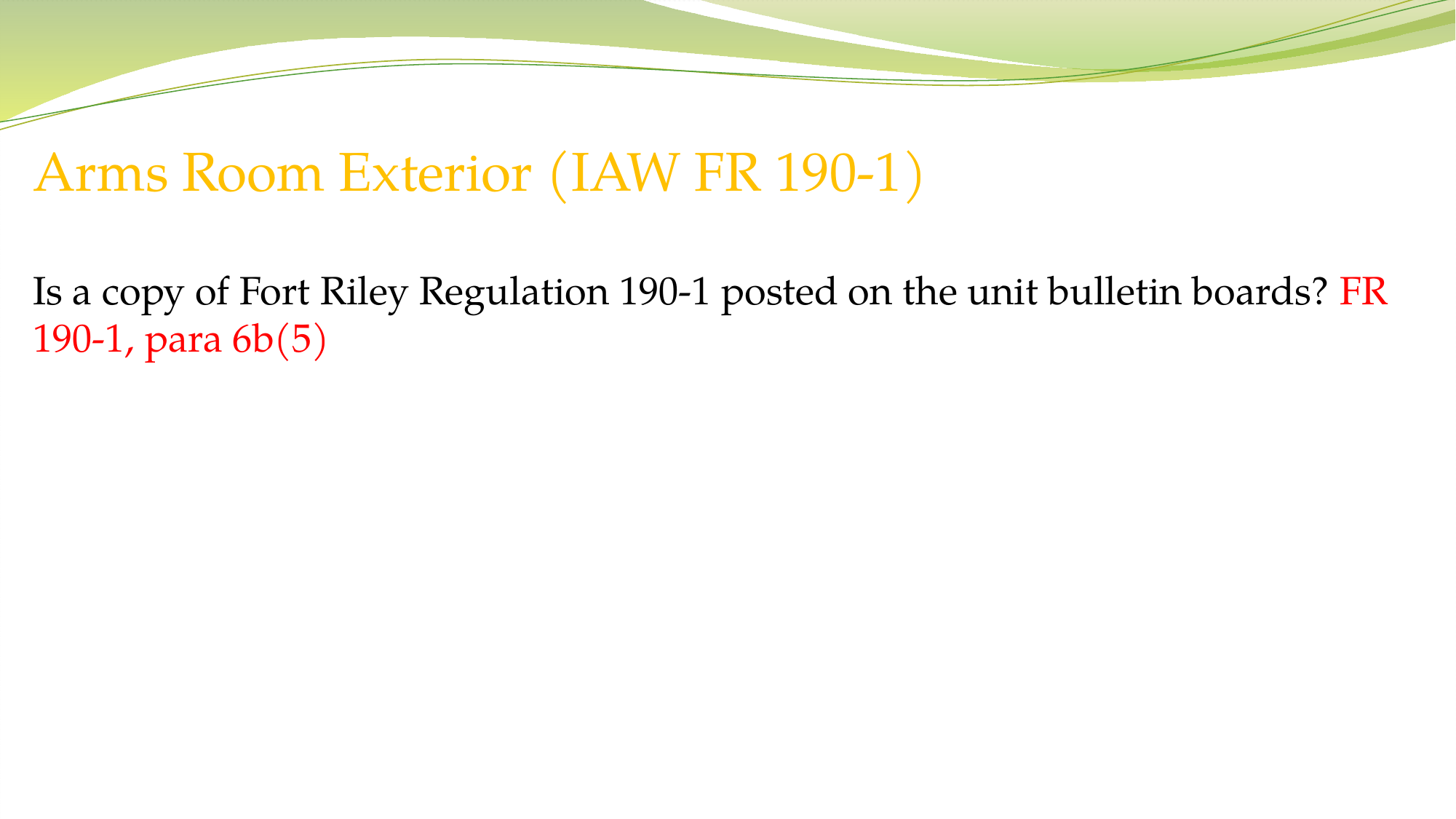

Arms Room Exterior (IAW FR 190-1)

Is a copy of Fort Riley Regulation 190-1 posted on the unit bulletin boards? FR 190-1, para 6b(5)